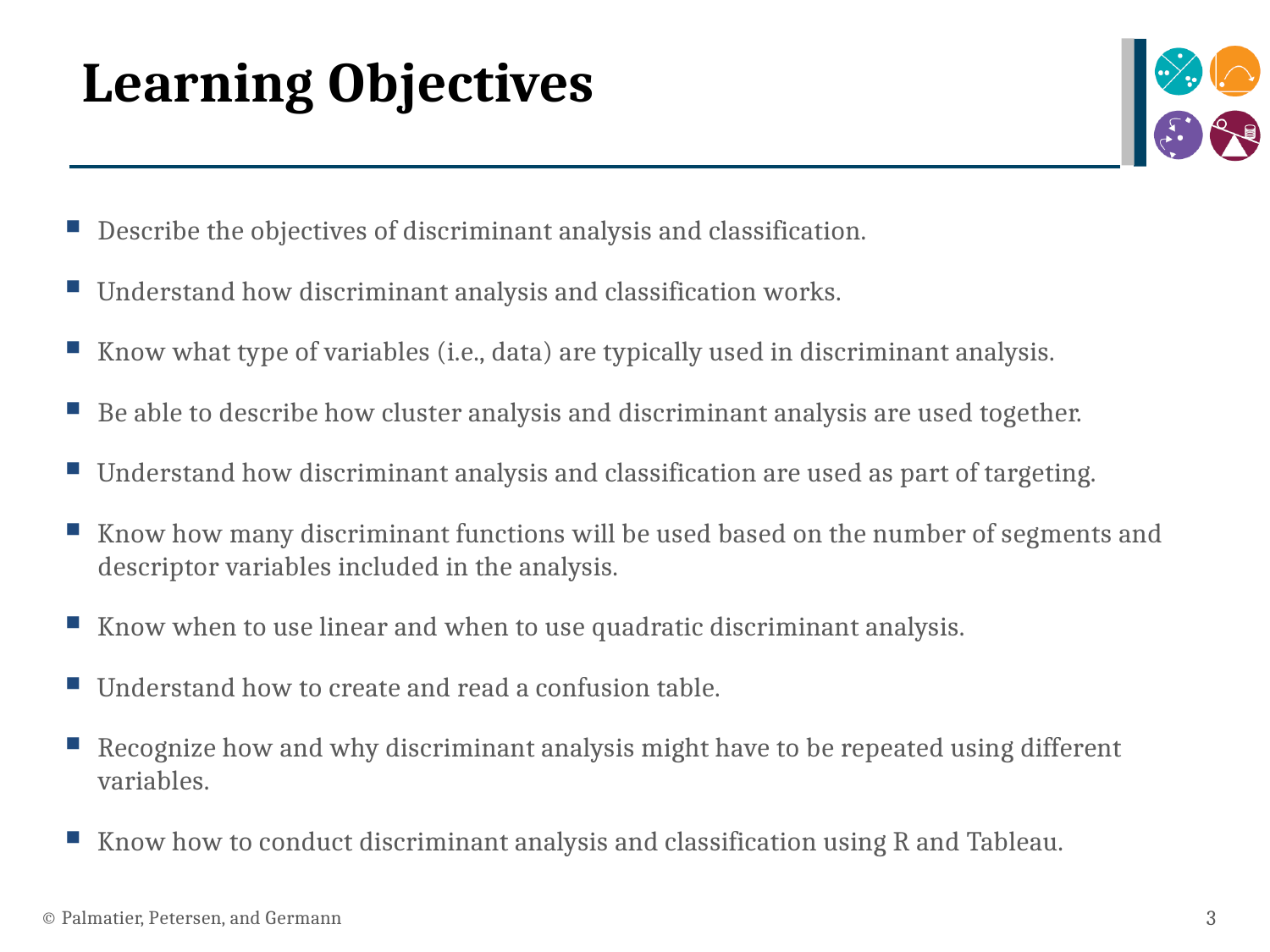

# Learning Objectives
Describe the objectives of discriminant analysis and classification.
Understand how discriminant analysis and classification works.
Know what type of variables (i.e., data) are typically used in discriminant analysis.
Be able to describe how cluster analysis and discriminant analysis are used together.
Understand how discriminant analysis and classification are used as part of targeting.
Know how many discriminant functions will be used based on the number of segments and descriptor variables included in the analysis.
Know when to use linear and when to use quadratic discriminant analysis.
Understand how to create and read a confusion table.
Recognize how and why discriminant analysis might have to be repeated using different variables.
Know how to conduct discriminant analysis and classification using R and Tableau.

© Palmatier, Petersen, and Germann
3